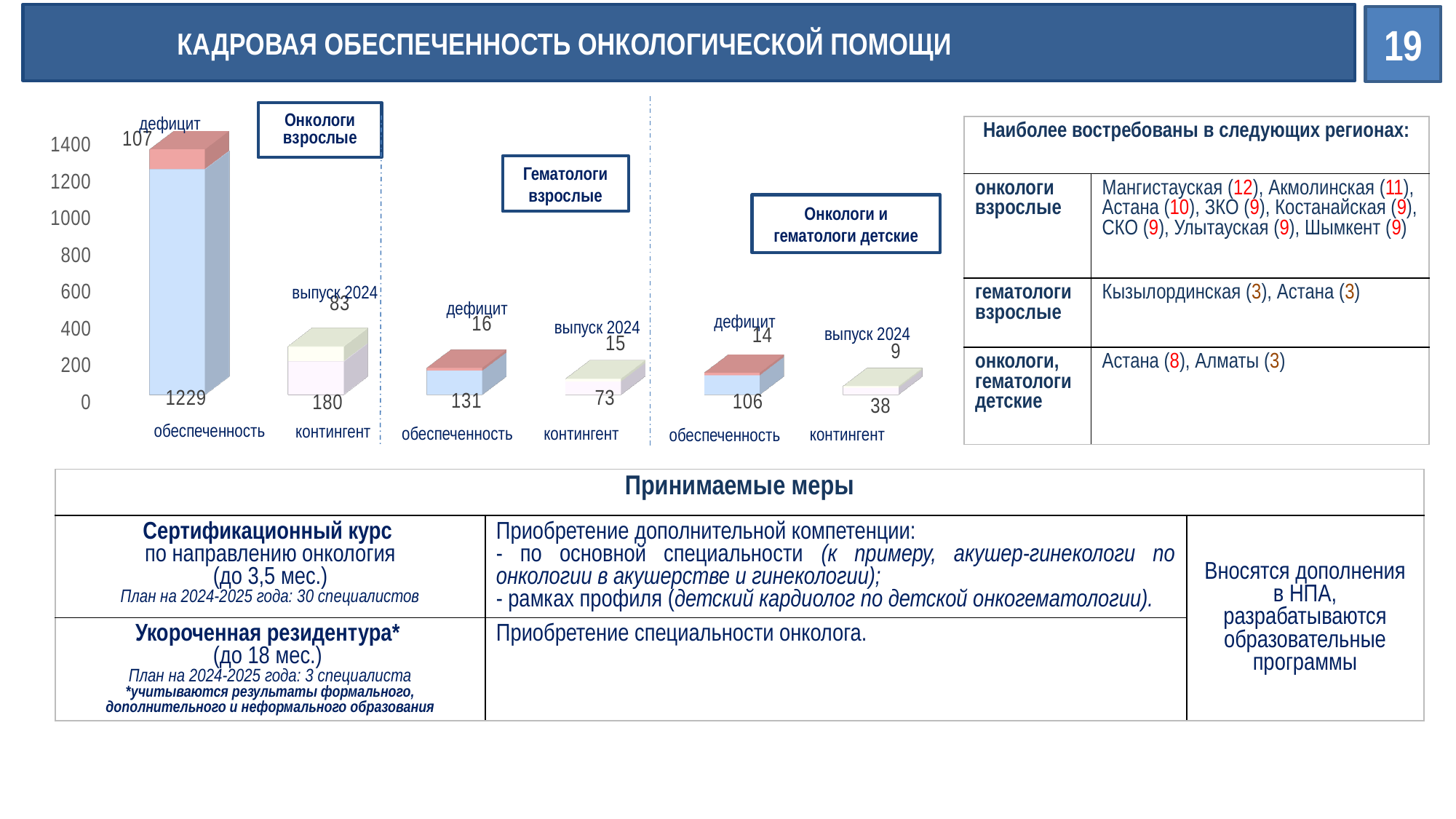

Кадровая обеспеченность онкологической помощи
19

[unsupported chart]

дефицит
| Наиболее востребованы в следующих регионах: |  |
| --- | --- |
| онкологи взрослые | Мангистауская (12), Акмолинская (11), Астана (10), ЗКО (9), Костанайская (9), СКО (9), Улытауская (9), Шымкент (9) |
| гематологи взрослые | Кызылординская (3), Астана (3) |
| онкологи, гематологи детские | Астана (8), Алматы (3) |
Гематологи взрослые
Онкологи и гематологи детские
выпуск 2024
дефицит
дефицит
выпуск 2024
выпуск 2024

обеспеченность
контингент
обеспеченность
контингент
обеспеченность
контингент
| Принимаемые меры |  |  |
| --- | --- | --- |
| Сертификационный курс по направлению онкология (до 3,5 мес.) План на 2024-2025 года: 30 специалистов | Приобретение дополнительной компетенции: - по основной специальности (к примеру, акушер-гинекологи по онкологии в акушерстве и гинекологии); - рамках профиля (детский кардиолог по детской онкогематологии). | Вносятся дополнения в НПА, разрабатываются образовательные программы |
| Укороченная резидентура\* (до 18 мес.) План на 2024-2025 года: 3 специалиста \*учитываются результаты формального, дополнительного и неформального образования | Приобретение специальности онколога. |  |